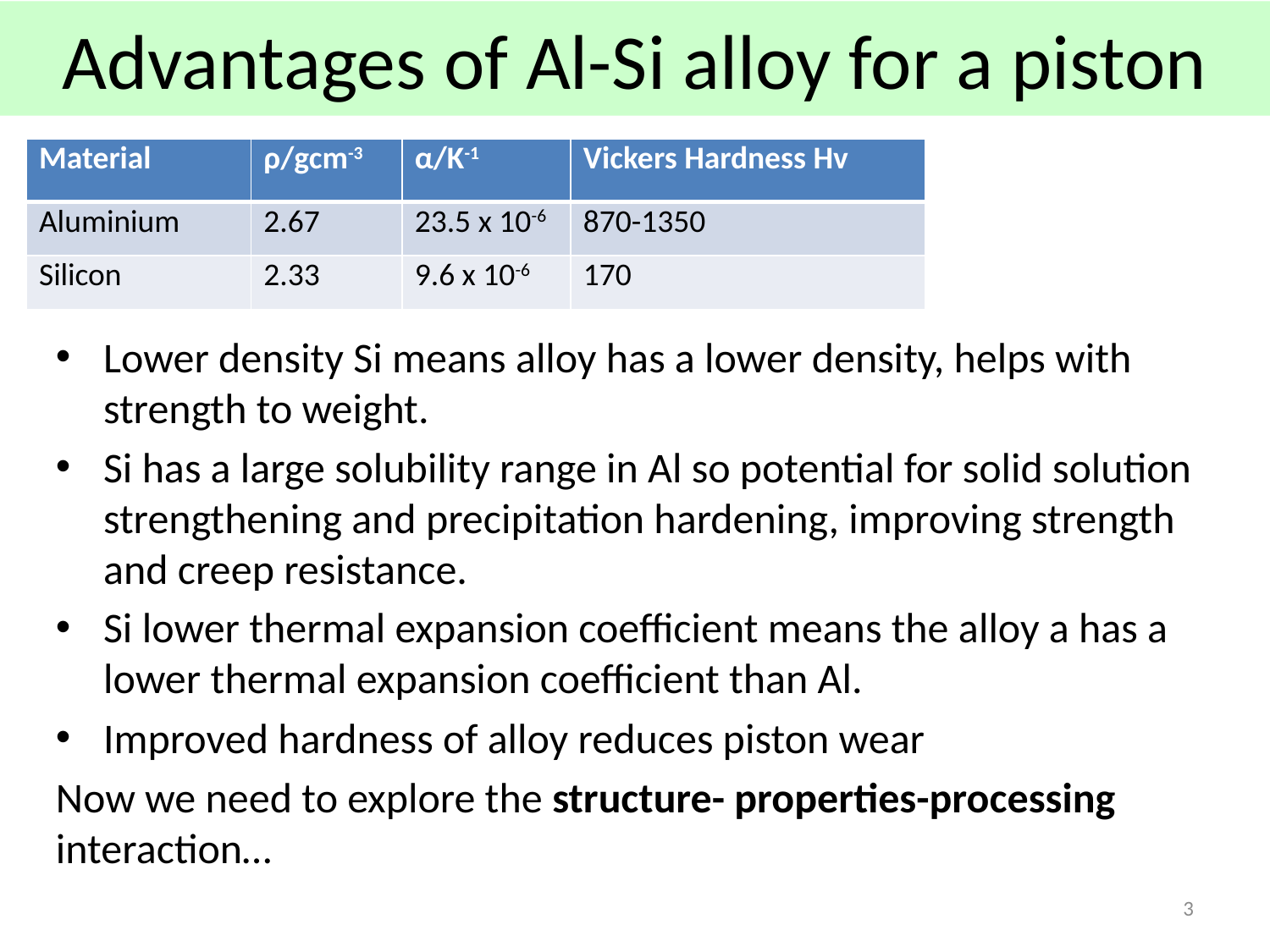

# Advantages of Al-Si alloy for a piston
| Material | ρ/gcm-3 | α/K-1 | Vickers Hardness Hv |
| --- | --- | --- | --- |
| Aluminium | 2.67 | 23.5 x 10-6 | 870-1350 |
| Silicon | 2.33 | 9.6 x 10-6 | 170 |

Lower density Si means alloy has a lower density, helps with strength to weight.
Si has a large solubility range in Al so potential for solid solution strengthening and precipitation hardening, improving strength and creep resistance.
Si lower thermal expansion coefficient means the alloy a has a lower thermal expansion coefficient than Al.
Improved hardness of alloy reduces piston wear
Now we need to explore the structure- properties-processing interaction…
3